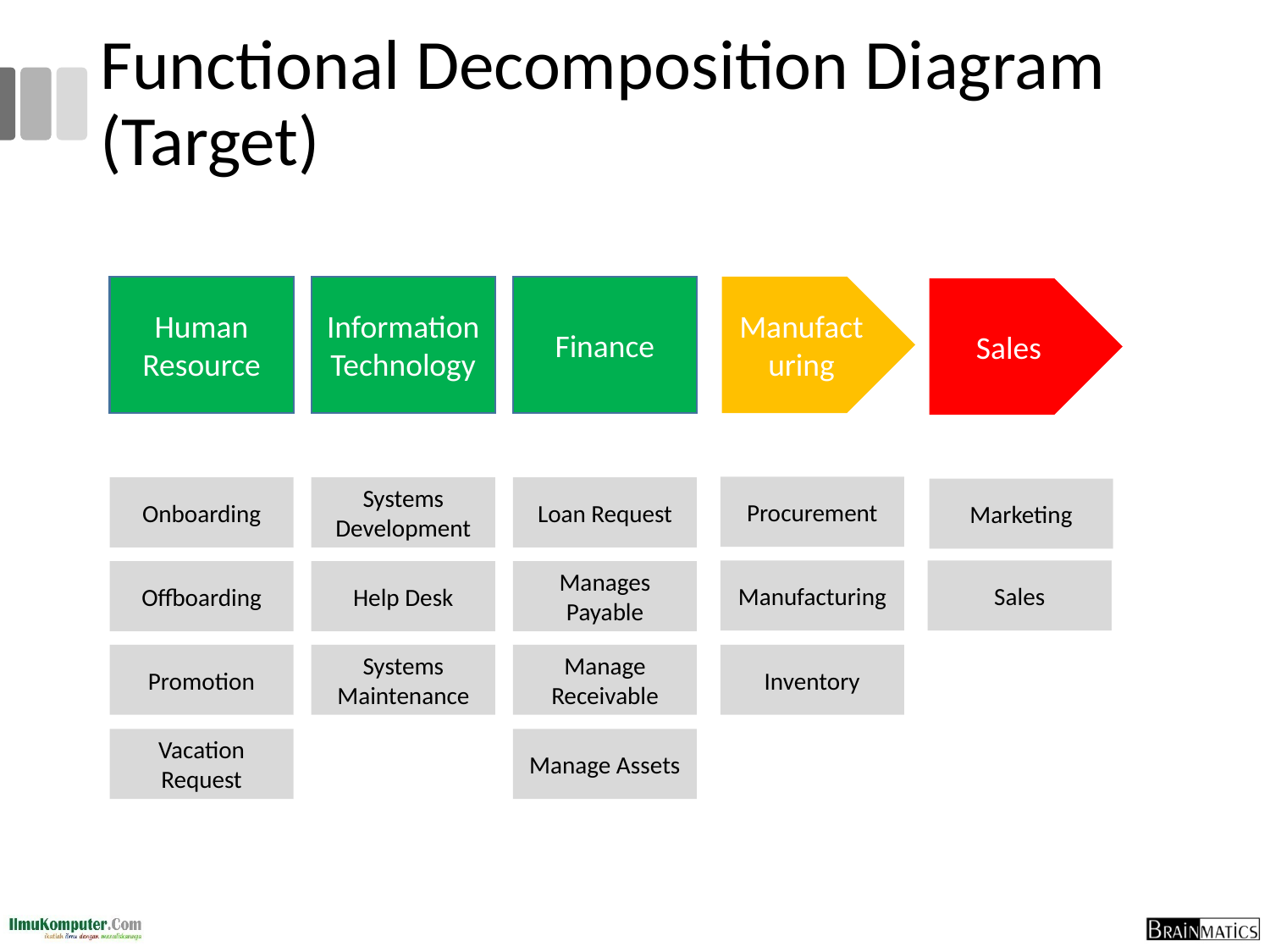

# Functional Decomposition Diagram (Target)
Manufacturing
Information Technology
Finance
Human Resource
Sales
Procurement
Onboarding
Systems Development
Loan Request
Marketing
Manufacturing
Sales
Offboarding
Help Desk
Manages Payable
Promotion
Systems Maintenance
Manage Receivable
Inventory
Vacation Request
Manage Assets